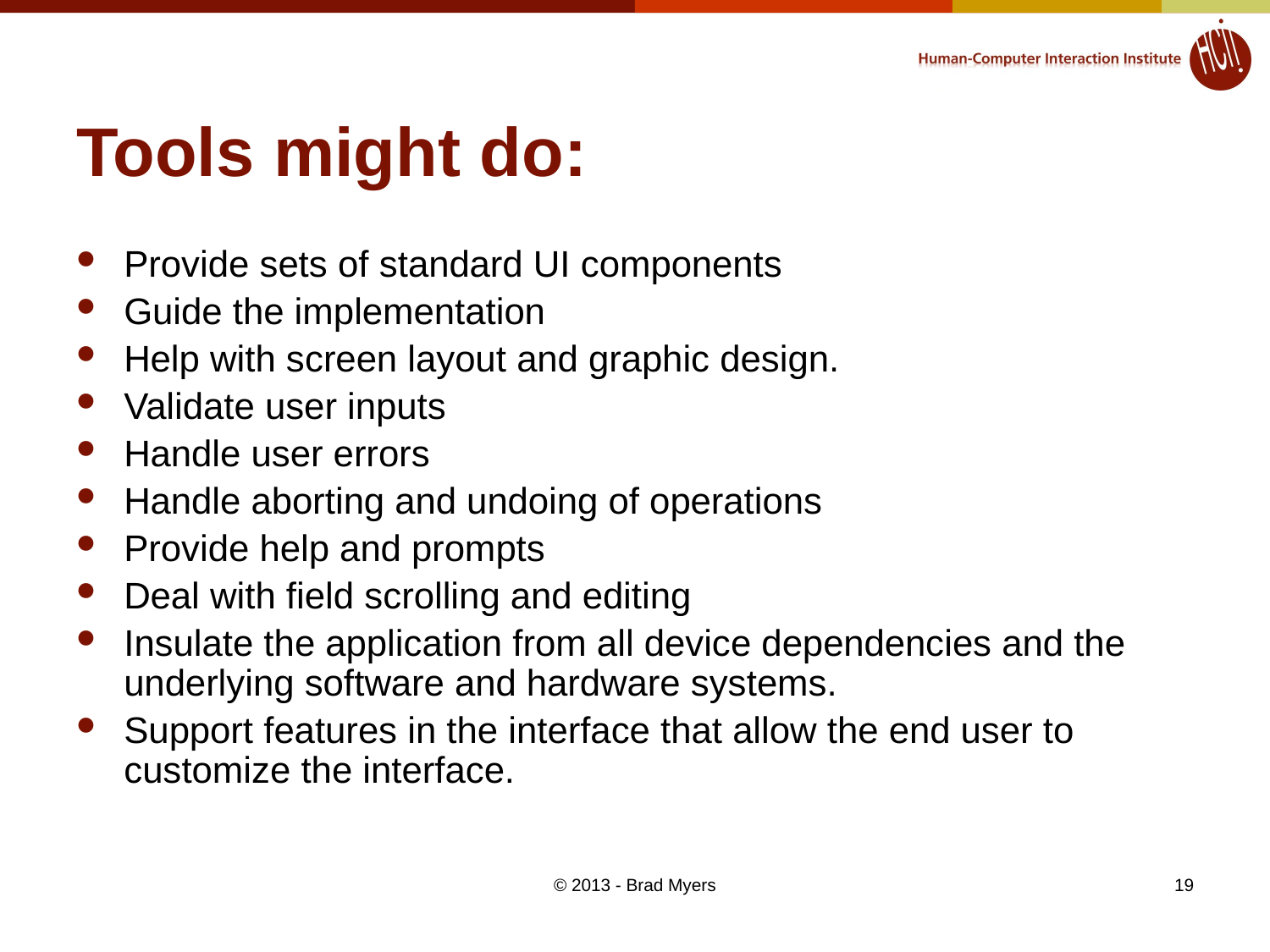

# Tools might do:
Provide sets of standard UI components
Guide the implementation
Help with screen layout and graphic design.
Validate user inputs
Handle user errors
Handle aborting and undoing of operations
Provide help and prompts
Deal with field scrolling and editing
Insulate the application from all device dependencies and the underlying software and hardware systems.
Support features in the interface that allow the end user to customize the interface.
© 2013 - Brad Myers
19